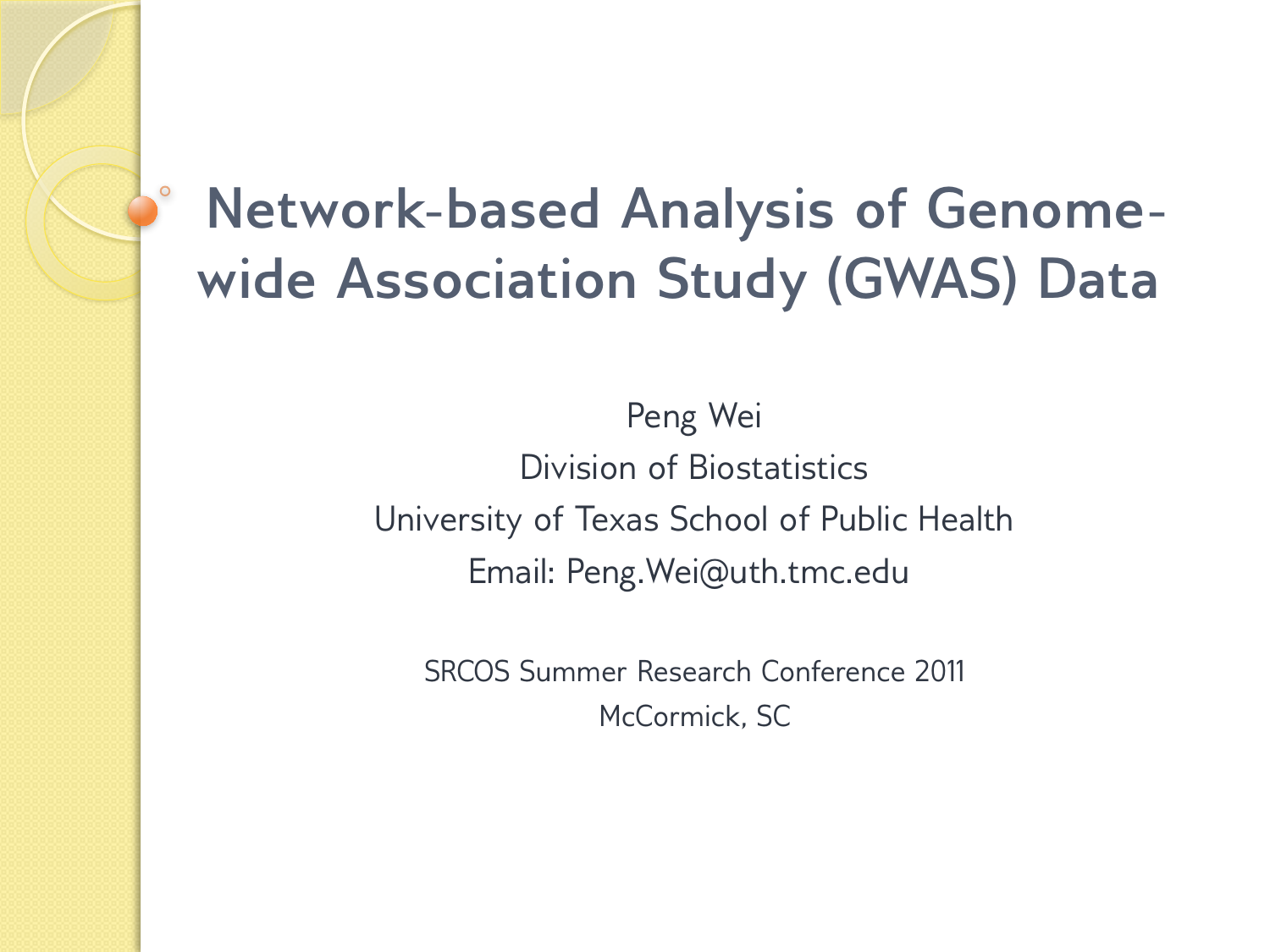

# Network-based Analysis of Genome-wide Association Study (GWAS) Data
Peng Wei
Division of Biostatistics
University of Texas School of Public Health
Email: Peng.Wei@uth.tmc.edu

SRCOS Summer Research Conference 2011
McCormick, SC